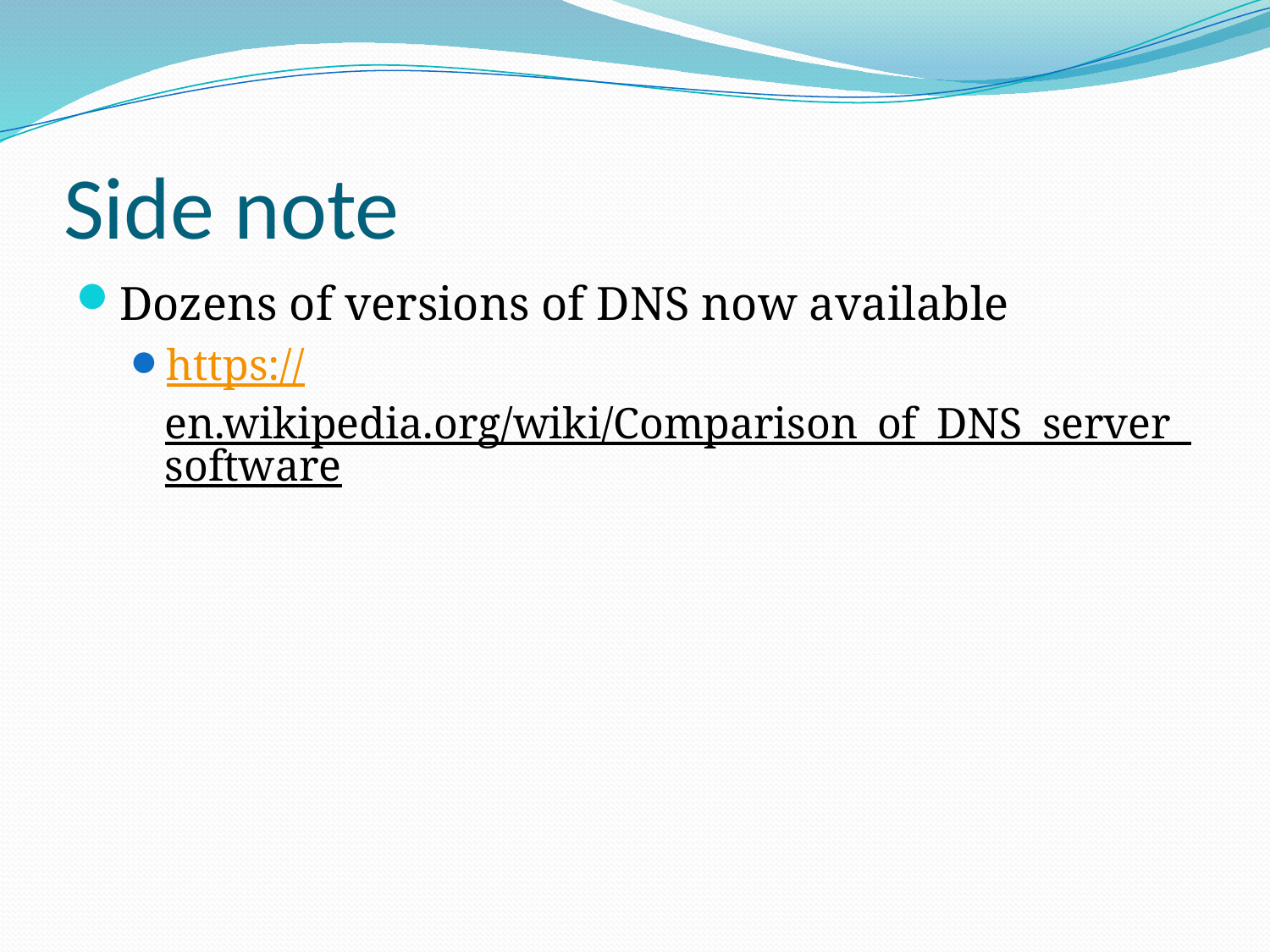

# Side note
Dozens of versions of DNS now available
https://en.wikipedia.org/wiki/Comparison_of_DNS_server_software